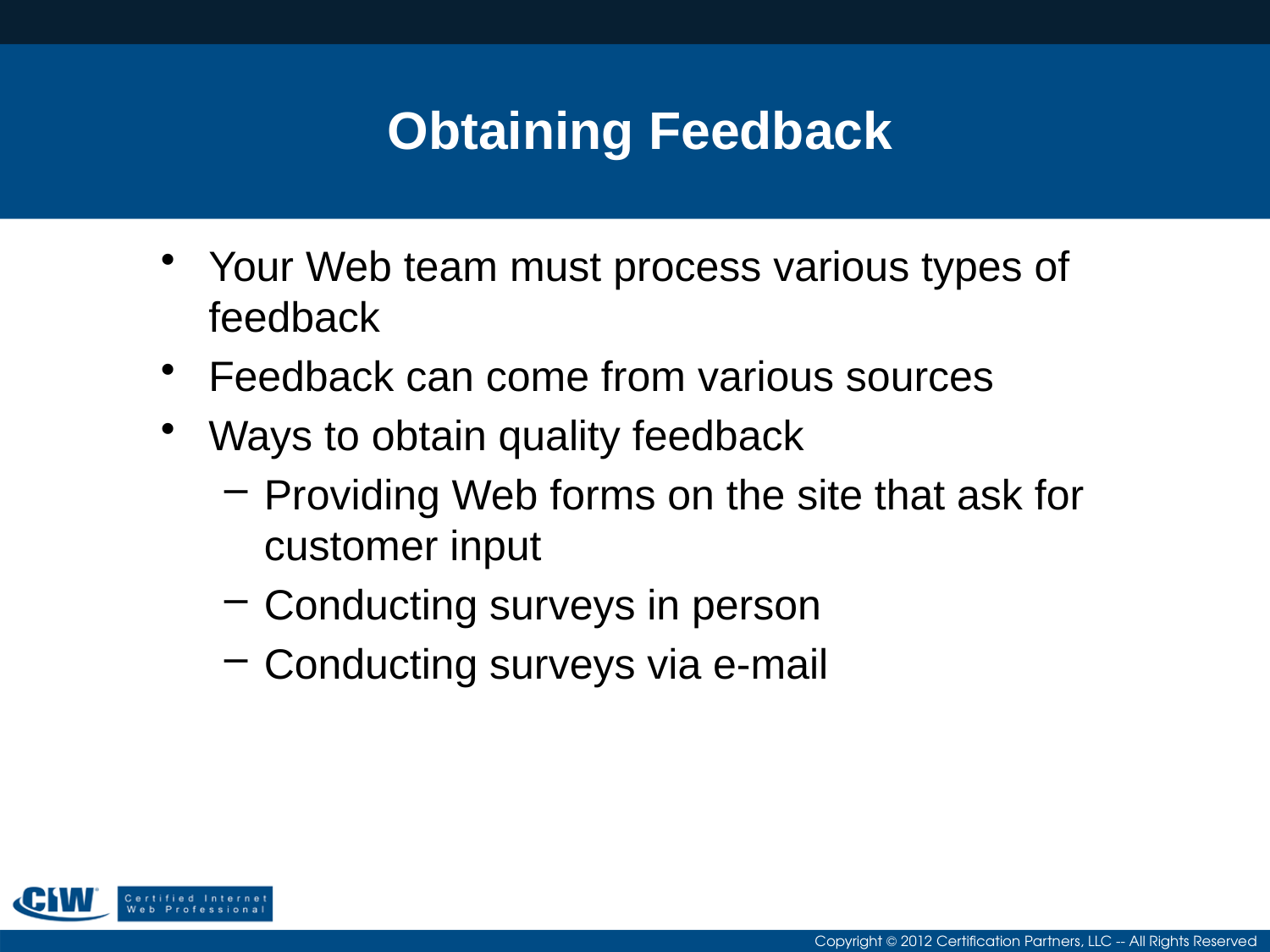

# Obtaining Feedback
Your Web team must process various types of feedback
Feedback can come from various sources
Ways to obtain quality feedback
Providing Web forms on the site that ask for customer input
Conducting surveys in person
Conducting surveys via e-mail